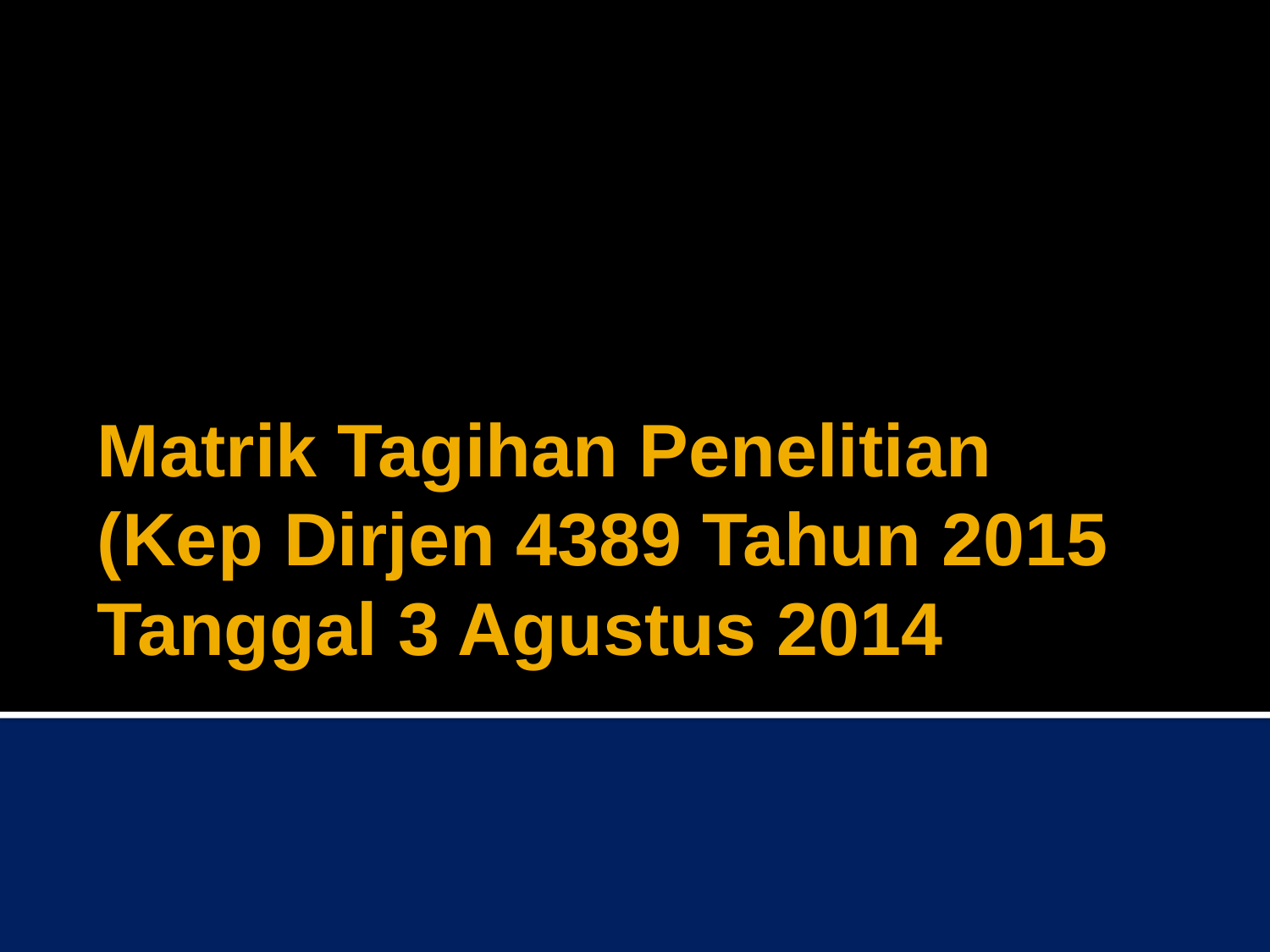

# Matrik Tagihan Penelitian (Kep Dirjen 4389 Tahun 2015  Tanggal 3 Agustus 2014